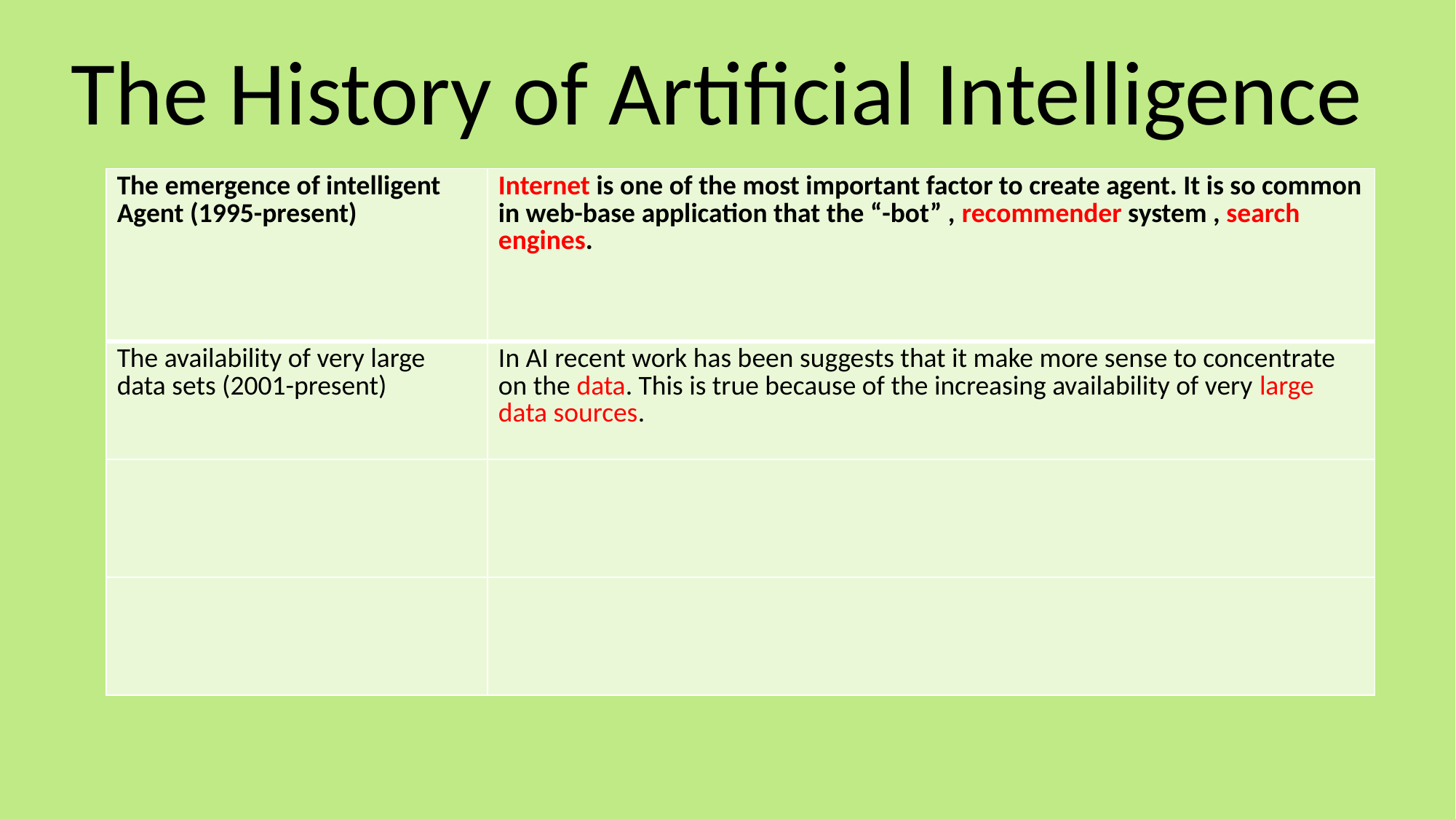

# The History of Artificial Intelligence
| The emergence of intelligent Agent (1995-present) | Internet is one of the most important factor to create agent. It is so common in web-base application that the “-bot” , recommender system , search engines. |
| --- | --- |
| The availability of very large data sets (2001-present) | In AI recent work has been suggests that it make more sense to concentrate on the data. This is true because of the increasing availability of very large data sources. |
|  |  |
|  |  |